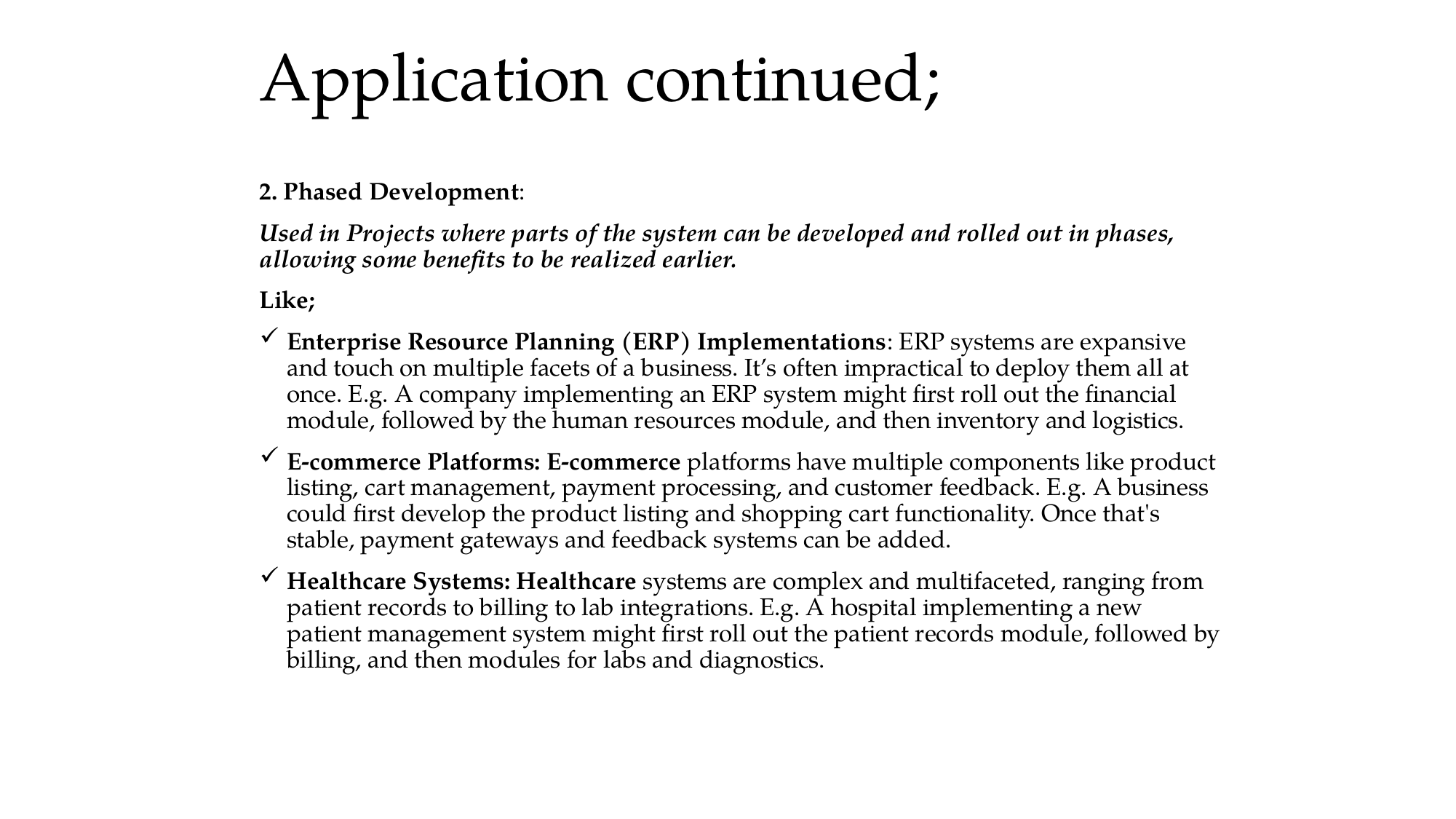

# Application continued;
2. Phased Development:
Used in Projects where parts of the system can be developed and rolled out in phases, allowing some benefits to be realized earlier.
Like;
Enterprise Resource Planning (ERP) Implementations: ERP systems are expansive and touch on multiple facets of a business. It’s often impractical to deploy them all at once. E.g. A company implementing an ERP system might first roll out the financial module, followed by the human resources module, and then inventory and logistics.
E-commerce Platforms: E-commerce platforms have multiple components like product listing, cart management, payment processing, and customer feedback. E.g. A business could first develop the product listing and shopping cart functionality. Once that's stable, payment gateways and feedback systems can be added.
Healthcare Systems: Healthcare systems are complex and multifaceted, ranging from patient records to billing to lab integrations. E.g. A hospital implementing a new patient management system might first roll out the patient records module, followed by billing, and then modules for labs and diagnostics.